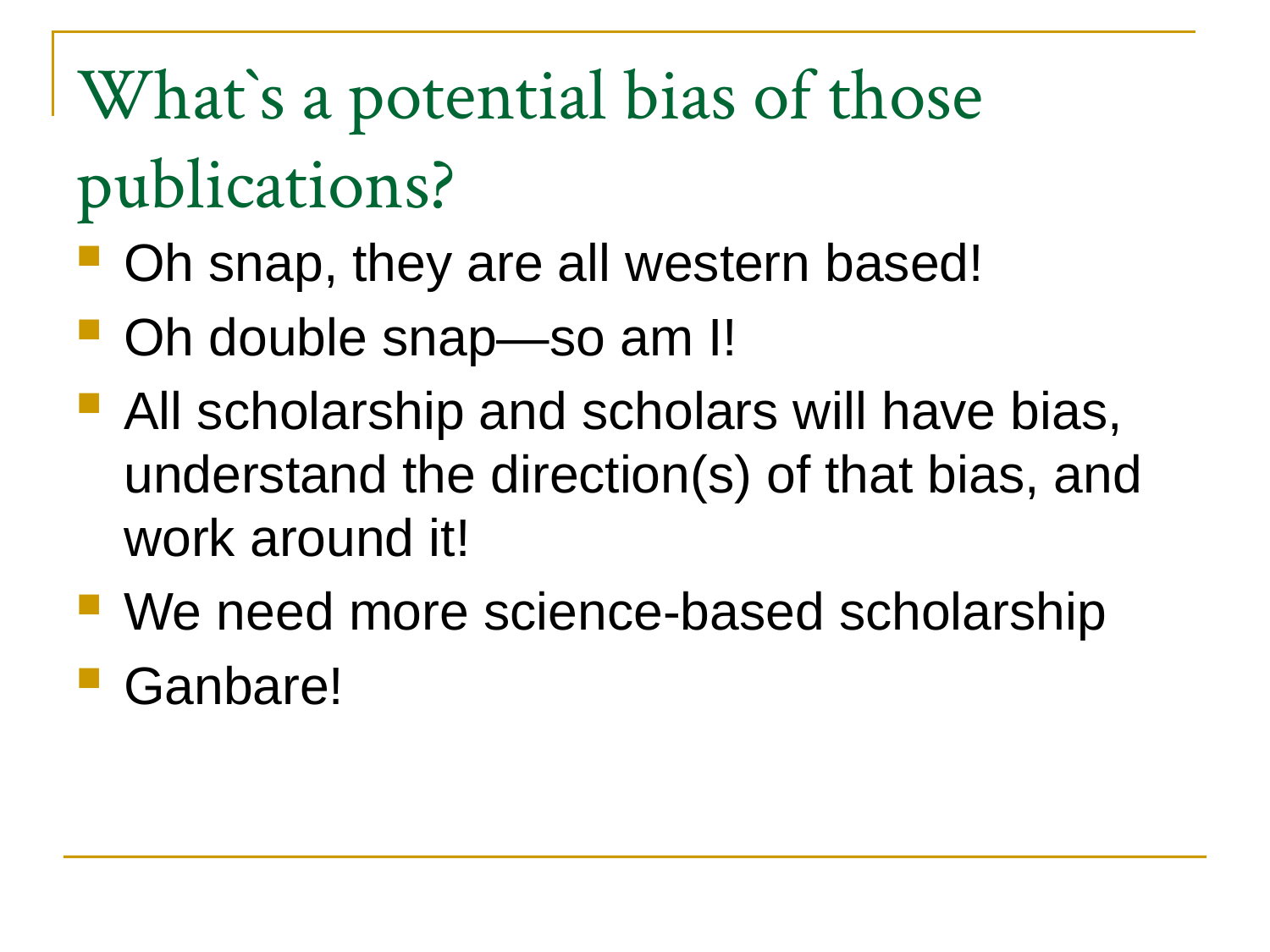

# What`s a potential bias of those publications?
Oh snap, they are all western based!
Oh double snap—so am I!
All scholarship and scholars will have bias, understand the direction(s) of that bias, and work around it!
We need more science-based scholarship
Ganbare!